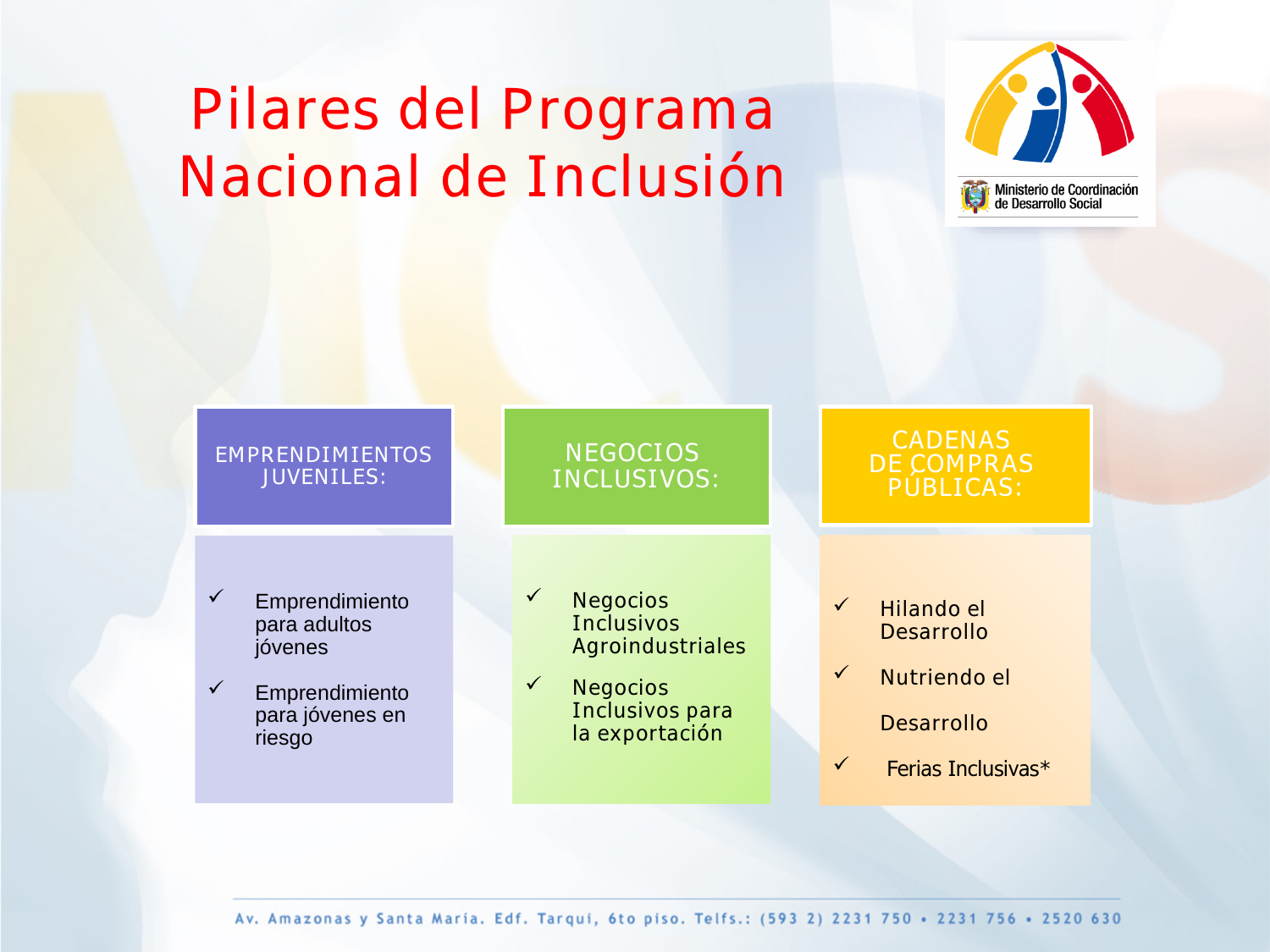

Pilares del Programa Nacional de Inclusión
EMPRENDIMIENTOS JUVENILES:
NEGOCIOS
INCLUSIVOS:
CADENAS
DE COMPRAS
PÚBLICAS:

Emprendimiento para adultos jóvenes

Emprendimiento para jóvenes en riesgo

Negocios Inclusivos Agroindustriales

Negocios Inclusivos para la exportación

Hilando el Desarrollo

Nutriendo el                                Desarrollo

 Ferias Inclusivas*